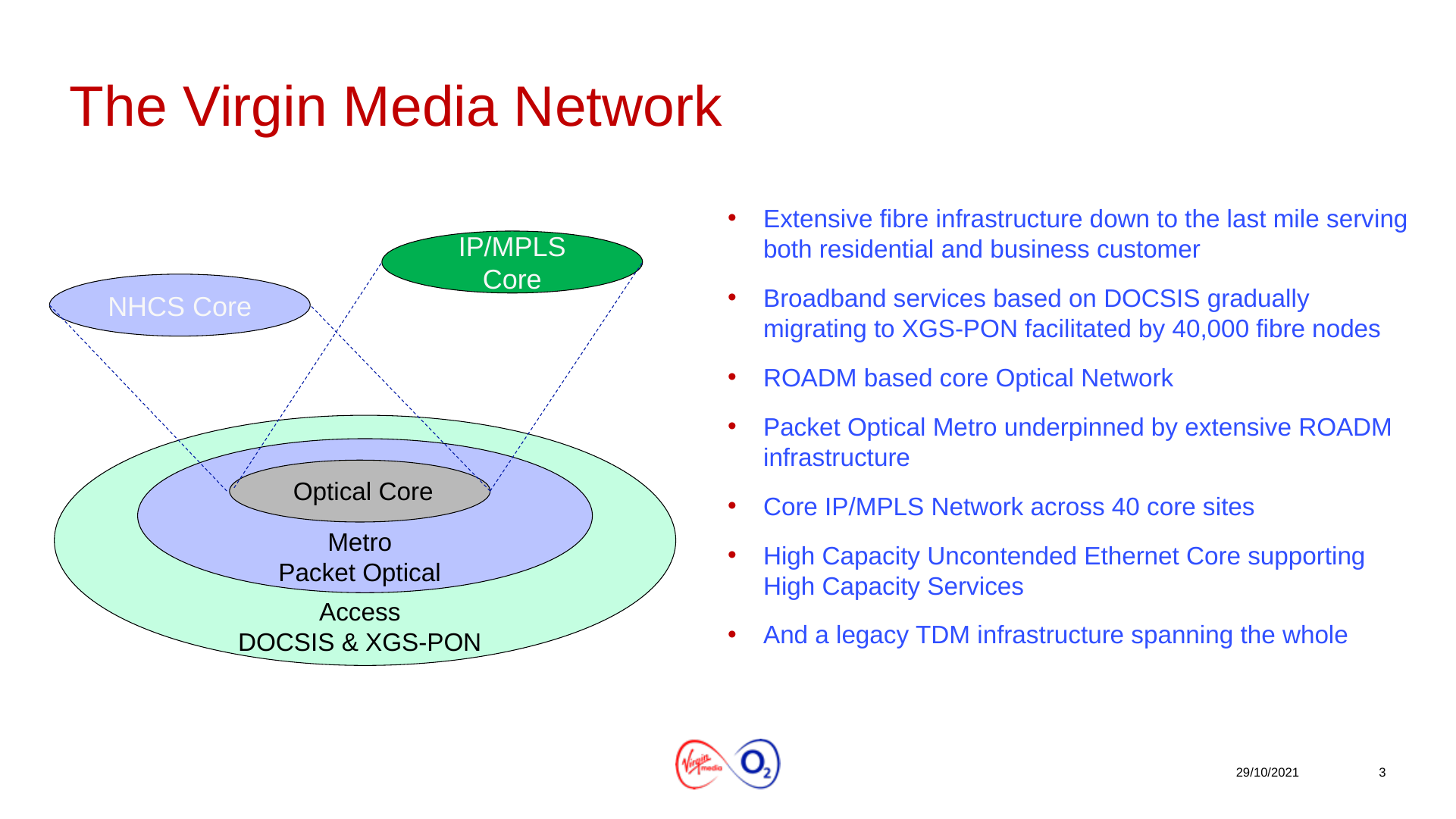

# The Virgin Media Network
Extensive fibre infrastructure down to the last mile serving both residential and business customer
Broadband services based on DOCSIS gradually migrating to XGS-PON facilitated by 40,000 fibre nodes
ROADM based core Optical Network
Packet Optical Metro underpinned by extensive ROADM infrastructure
Core IP/MPLS Network across 40 core sites
High Capacity Uncontended Ethernet Core supporting High Capacity Services
And a legacy TDM infrastructure spanning the whole

IP/MPLS Core
NHCS Core

Optical Core
Metro
Packet Optical
Access
DOCSIS & XGS-PON
29/10/2021
3